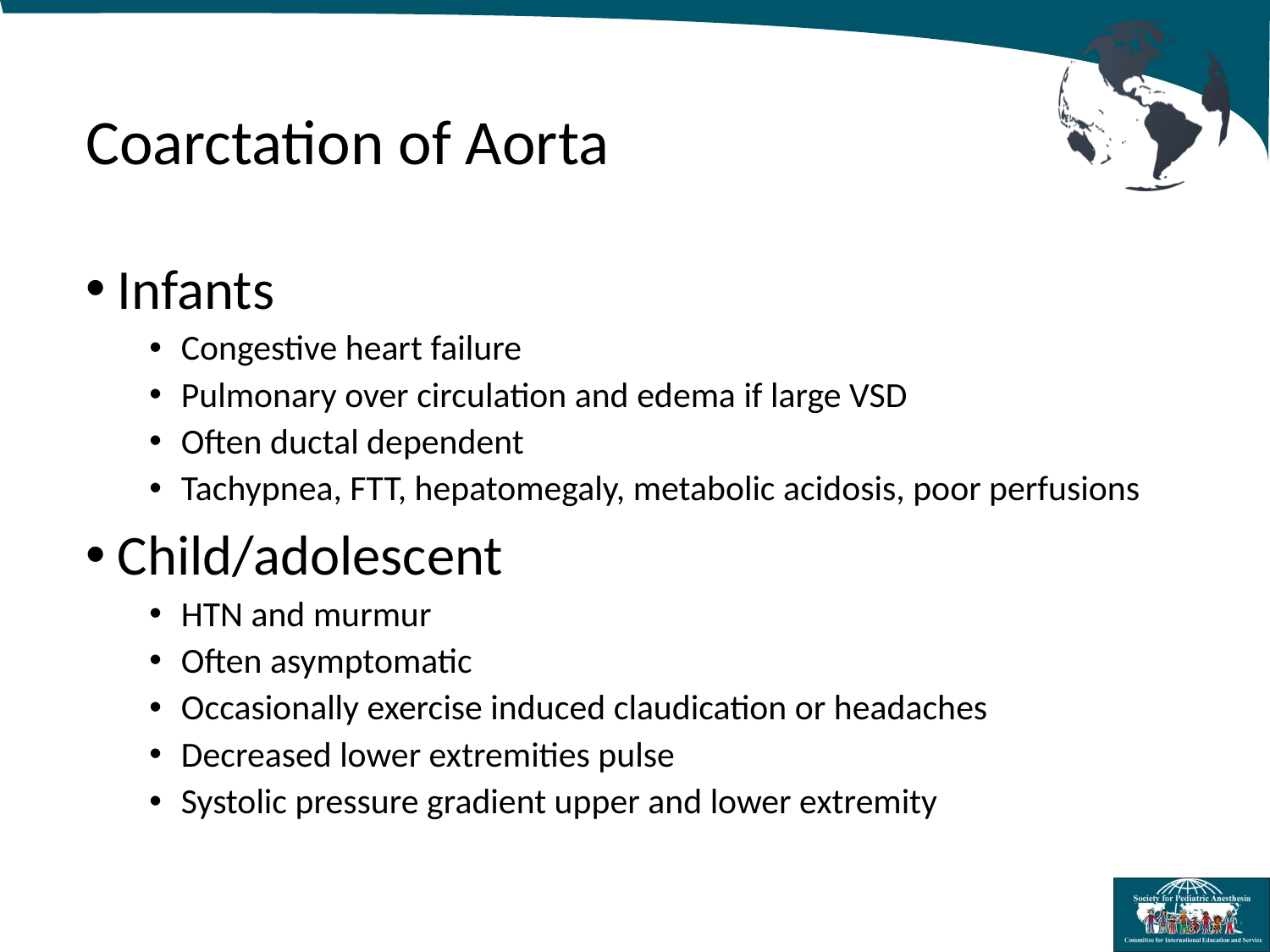

# Coarctation of Aorta
Infants
Congestive heart failure
Pulmonary over circulation and edema if large VSD
Often ductal dependent
Tachypnea, FTT, hepatomegaly, metabolic acidosis, poor perfusions
Child/adolescent
HTN and murmur
Often asymptomatic
Occasionally exercise induced claudication or headaches
Decreased lower extremities pulse
Systolic pressure gradient upper and lower extremity